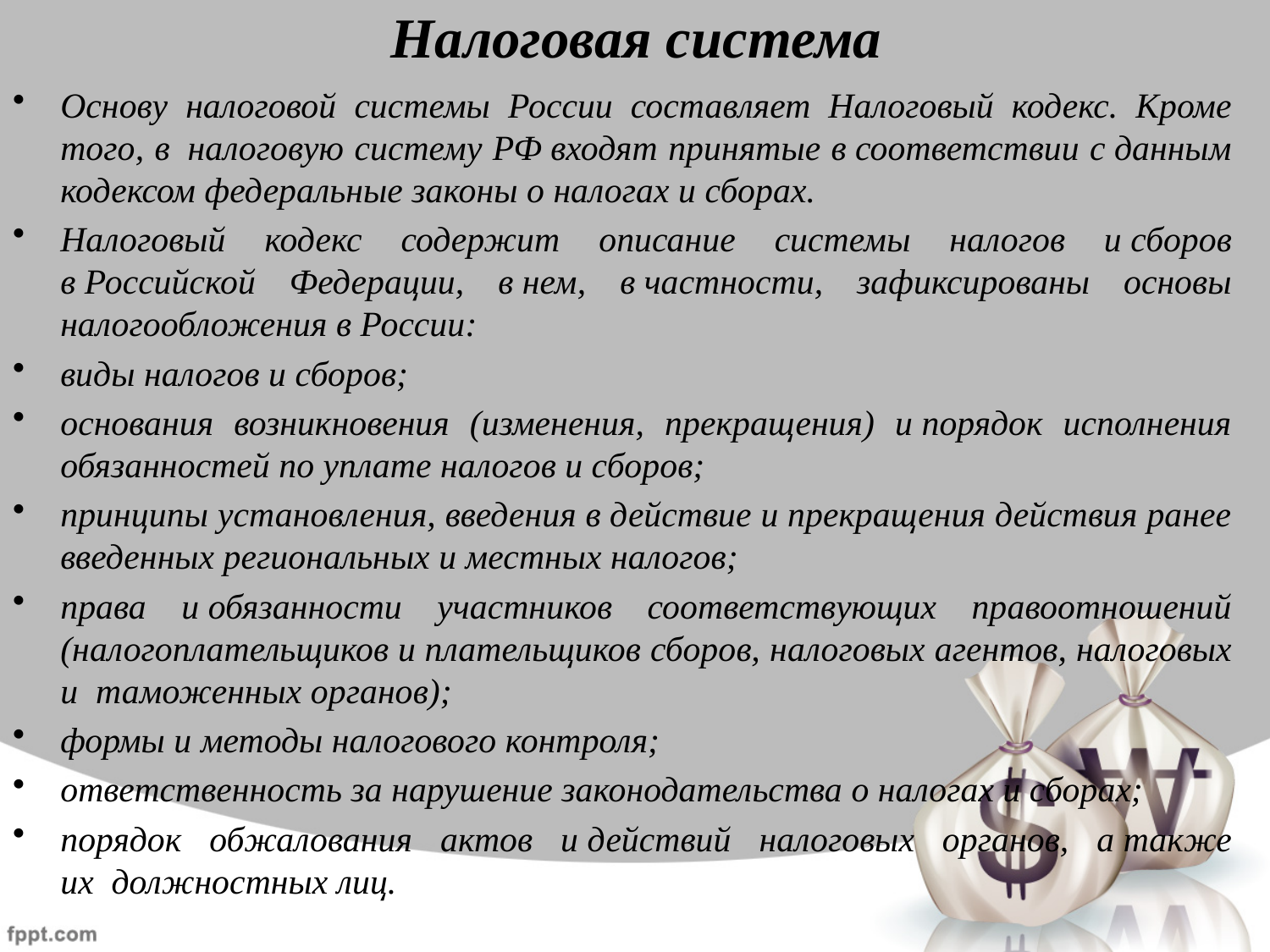

# Налоговая система
Основу налоговой системы России составляет Налоговый кодекс. Кроме того, в  налоговую систему РФ входят принятые в соответствии с данным кодексом федеральные законы о налогах и сборах.
Налоговый кодекс содержит описание системы налогов и сборов в Российской Федерации, в нем, в частности, зафиксированы основы налогообложения в России:
виды налогов и сборов;
основания возникновения (изменения, прекращения) и порядок исполнения обязанностей по уплате налогов и сборов;
принципы установления, введения в действие и прекращения действия ранее введенных региональных и местных налогов;
права и обязанности участников соответствующих правоотношений (налогоплательщиков и плательщиков сборов, налоговых агентов, налоговых и  таможенных органов);
формы и методы налогового контроля;
ответственность за нарушение законодательства о налогах и сборах;
порядок обжалования актов и действий налоговых органов, а также их  должностных лиц.